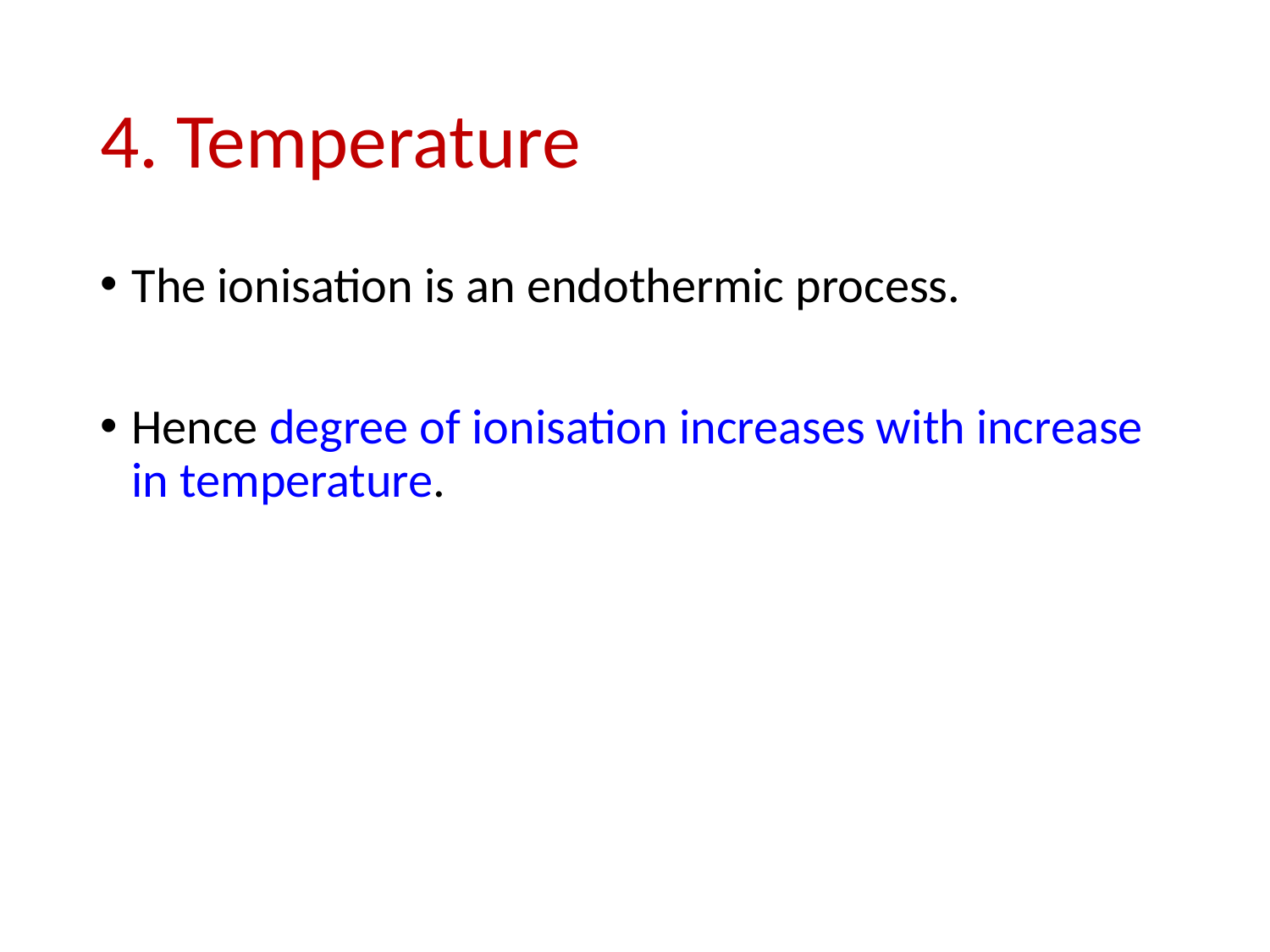

# 4. Temperature
The ionisation is an endothermic process.

Hence degree of ionisation increases with increase in temperature.